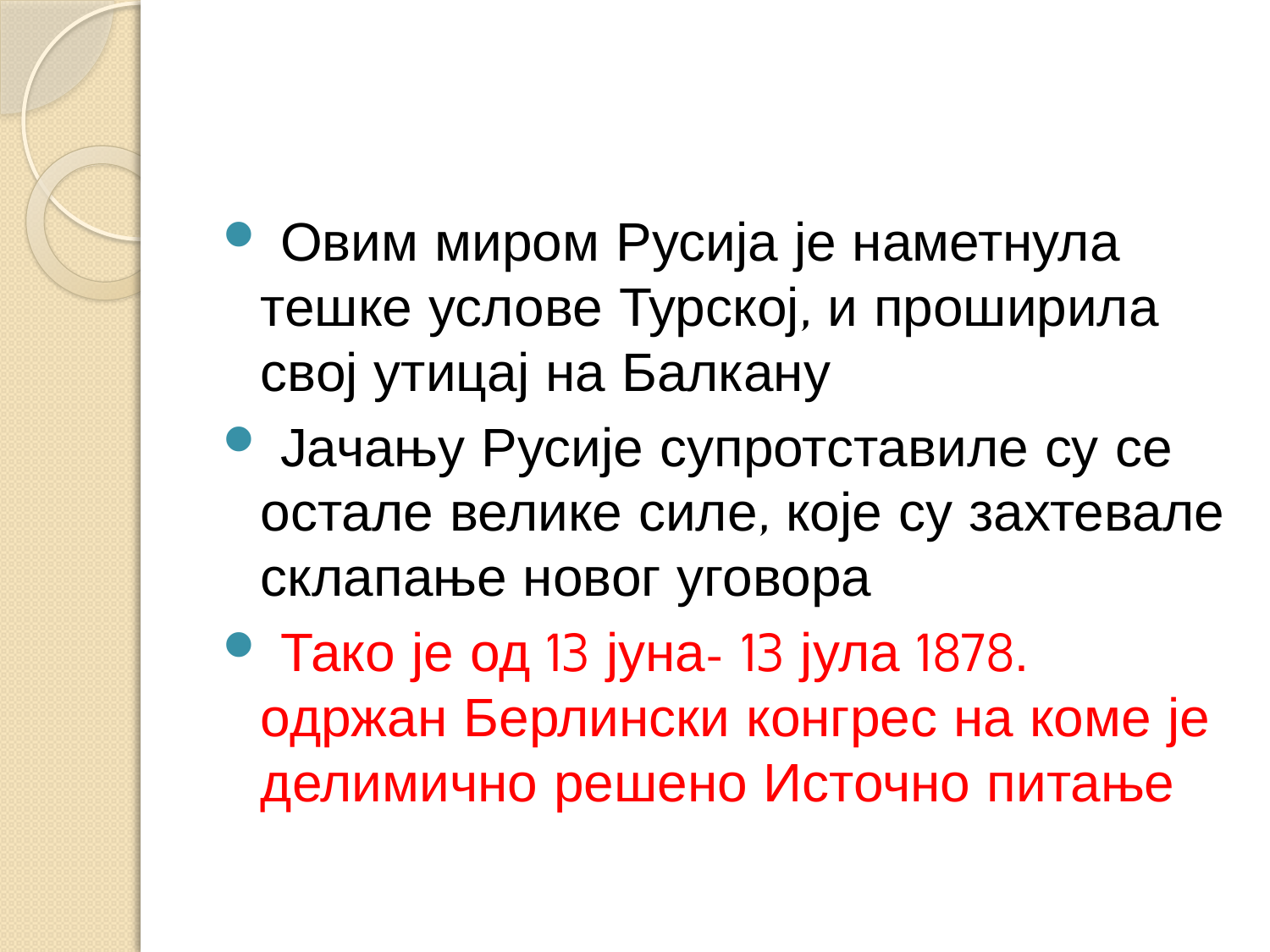

#
 Овим миром Русија је наметнула тешке услове Турској, и проширила свој утицај на Балкану
 Јачању Русије супротставиле су се остале велике силе, које су захтевале склапање новог уговора
 Тако је од 13 јуна- 13 јула 1878. одржан Берлински конгрес на коме је делимично решено Источно питање